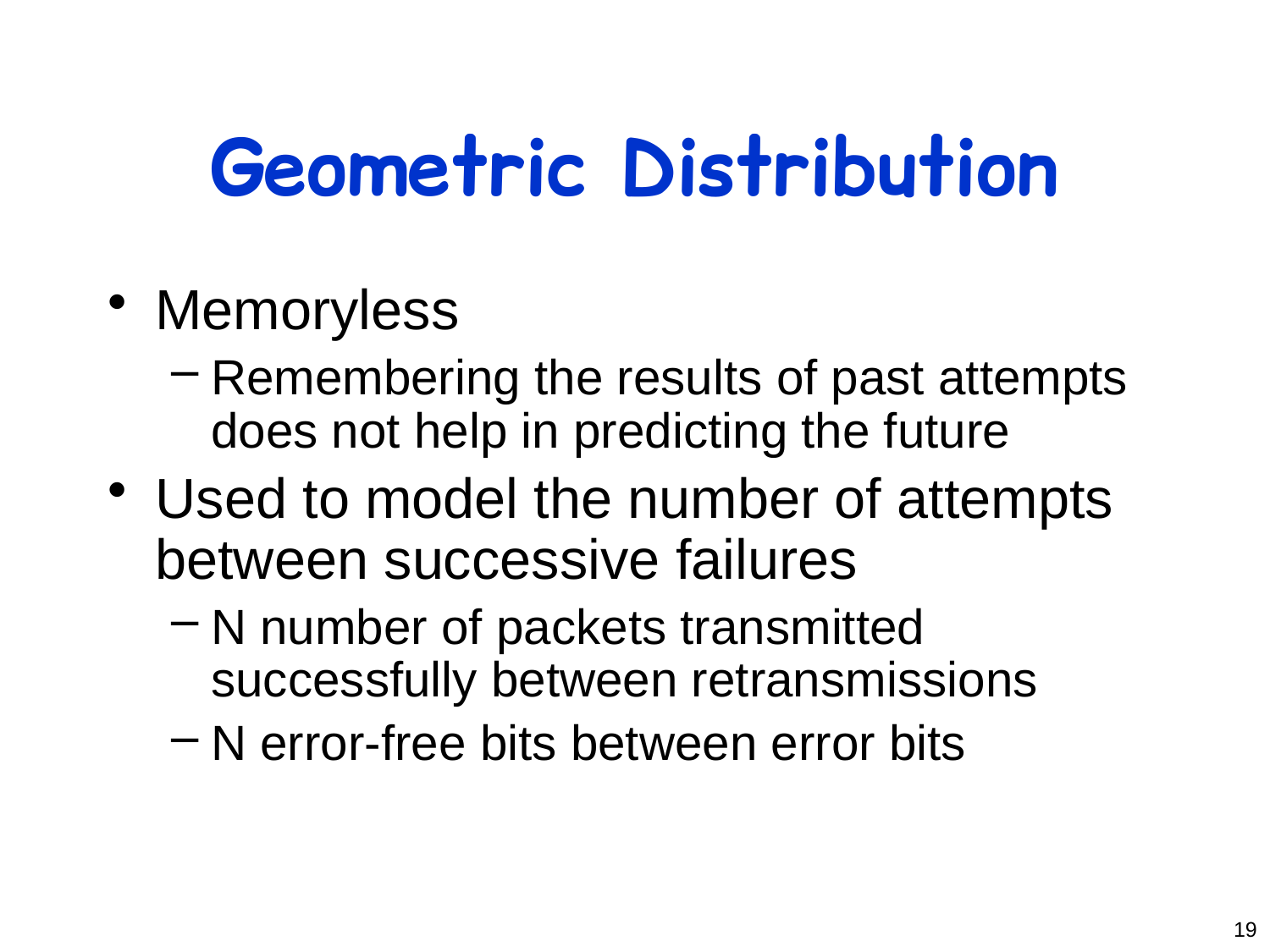

# Geometric Distribution
Memoryless
Remembering the results of past attempts does not help in predicting the future
Used to model the number of attempts between successive failures
N number of packets transmitted successfully between retransmissions
N error-free bits between error bits
19